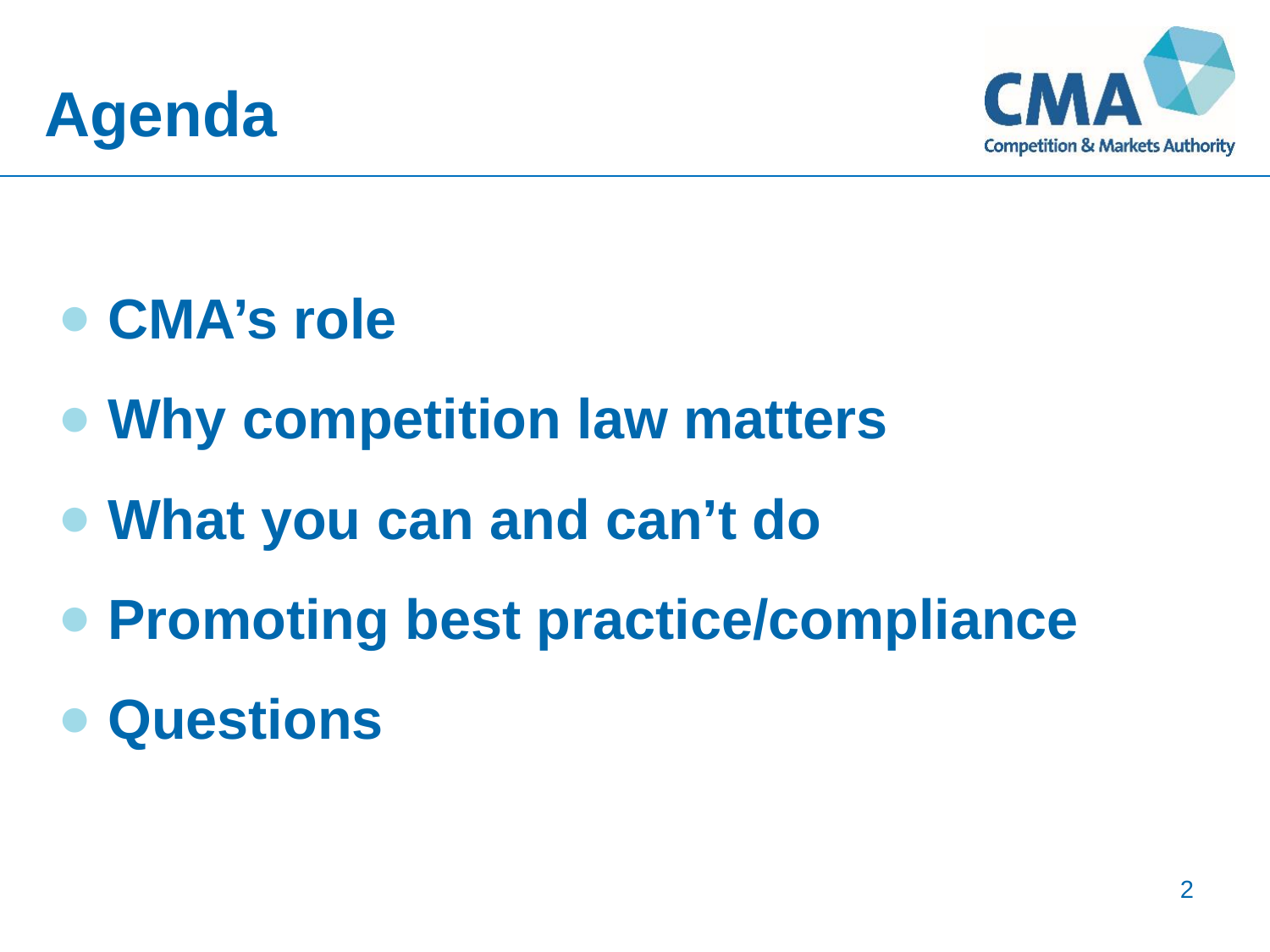

Agenda
CMA’s role
Why competition law matters
What you can and can’t do
Promoting best practice/compliance
Questions
2